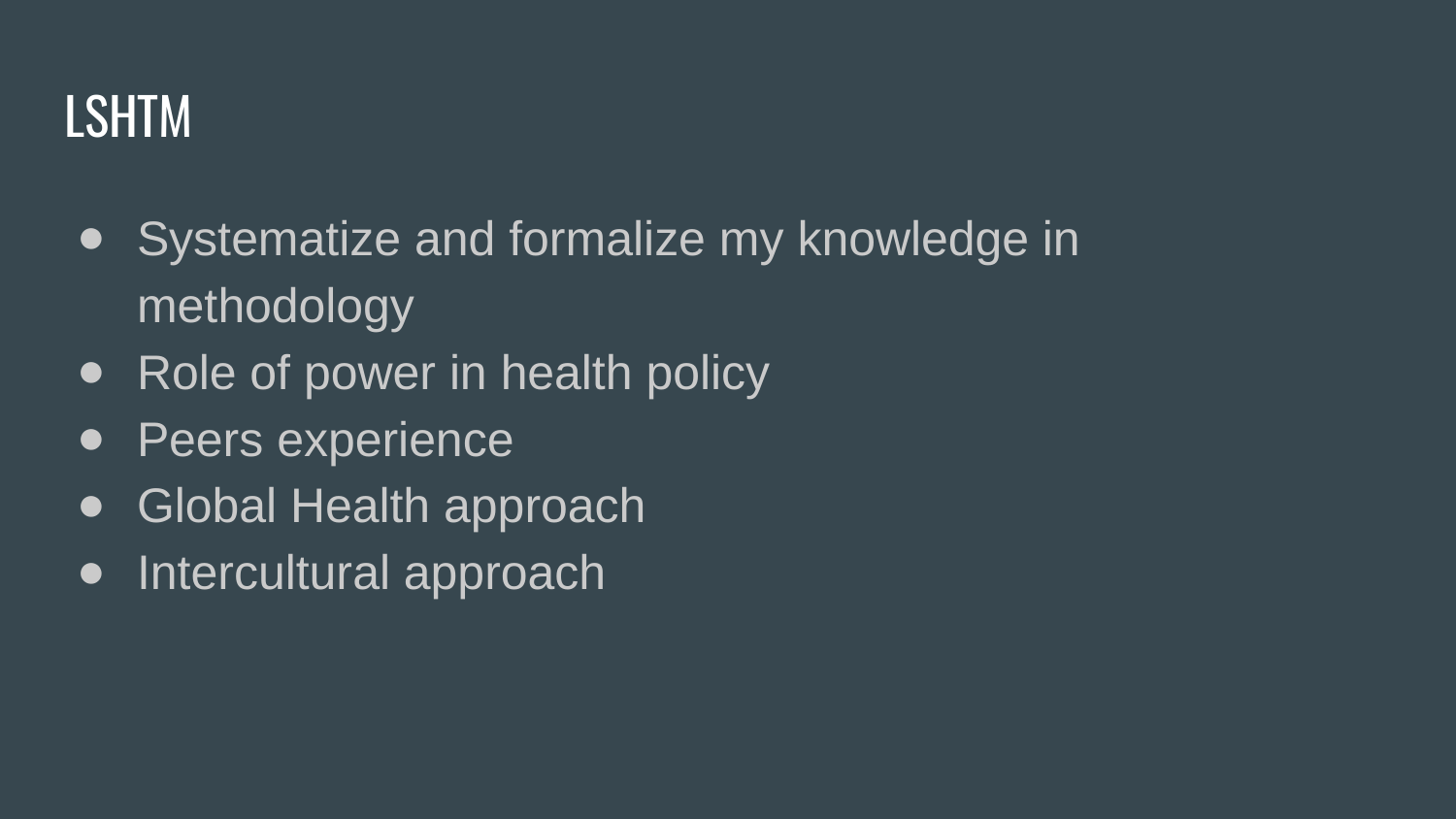

# LSHTM
Systematize and formalize my knowledge in methodology
Role of power in health policy
Peers experience
Global Health approach
Intercultural approach